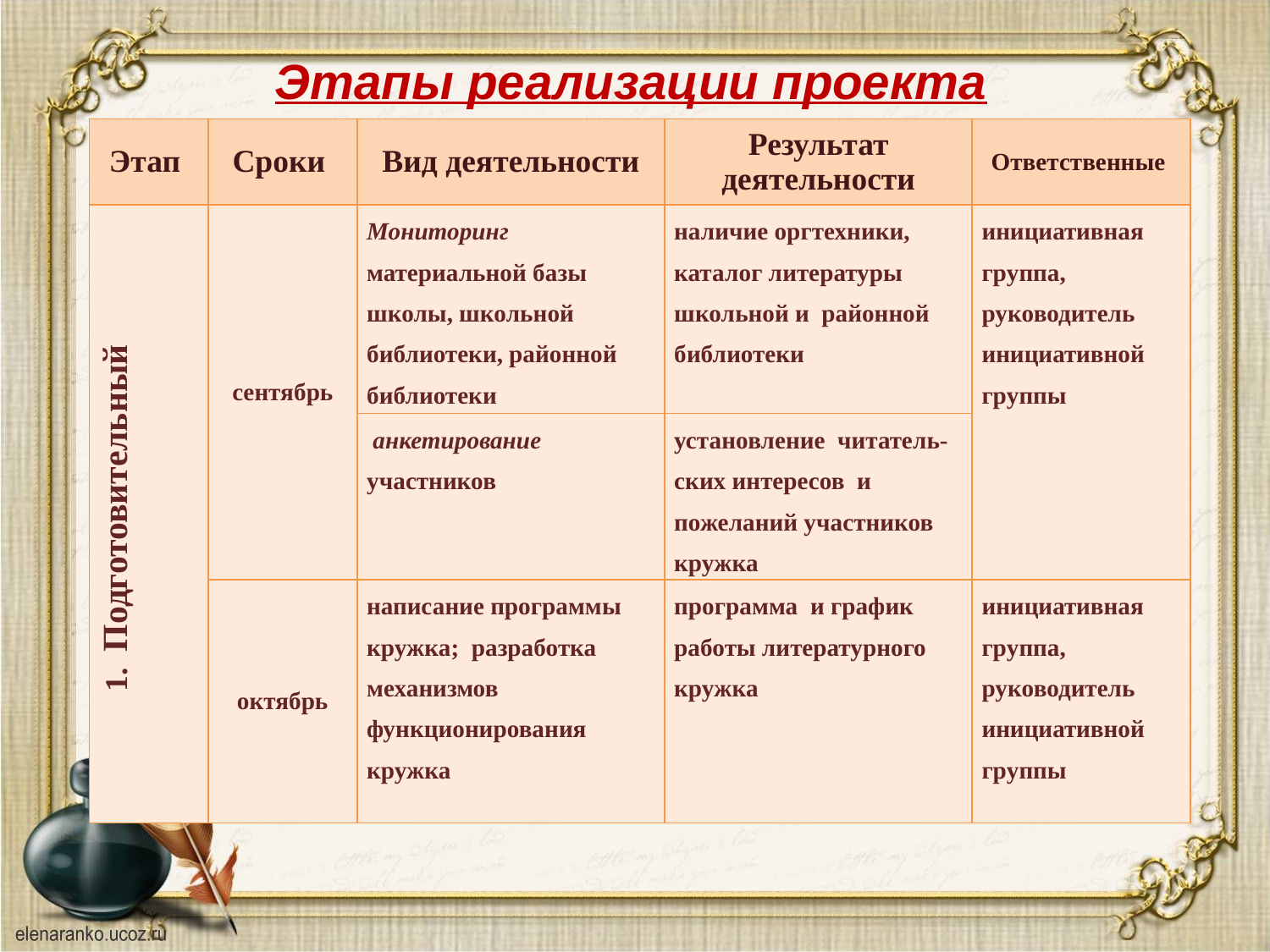

# Этапы реализации проекта
| Этап | Сроки | Вид деятельности | Результат деятельности | Ответственные |
| --- | --- | --- | --- | --- |
| 1. Подготовительный | сентябрь | Мониторинг материальной базы школы, школьной библиотеки, районной библиотеки | наличие оргтехники, каталог литературы школьной и районной библиотеки | инициативная группа, руководитель инициативной группы |
|  |  | анкетирование участников | установление  читатель-ских интересов и пожеланий участников кружка |  |
|  | октябрь | написание программы кружка; разработка механизмов функционирования кружка | программа и график работы литературного кружка | инициативная группа, руководитель инициативной группы |